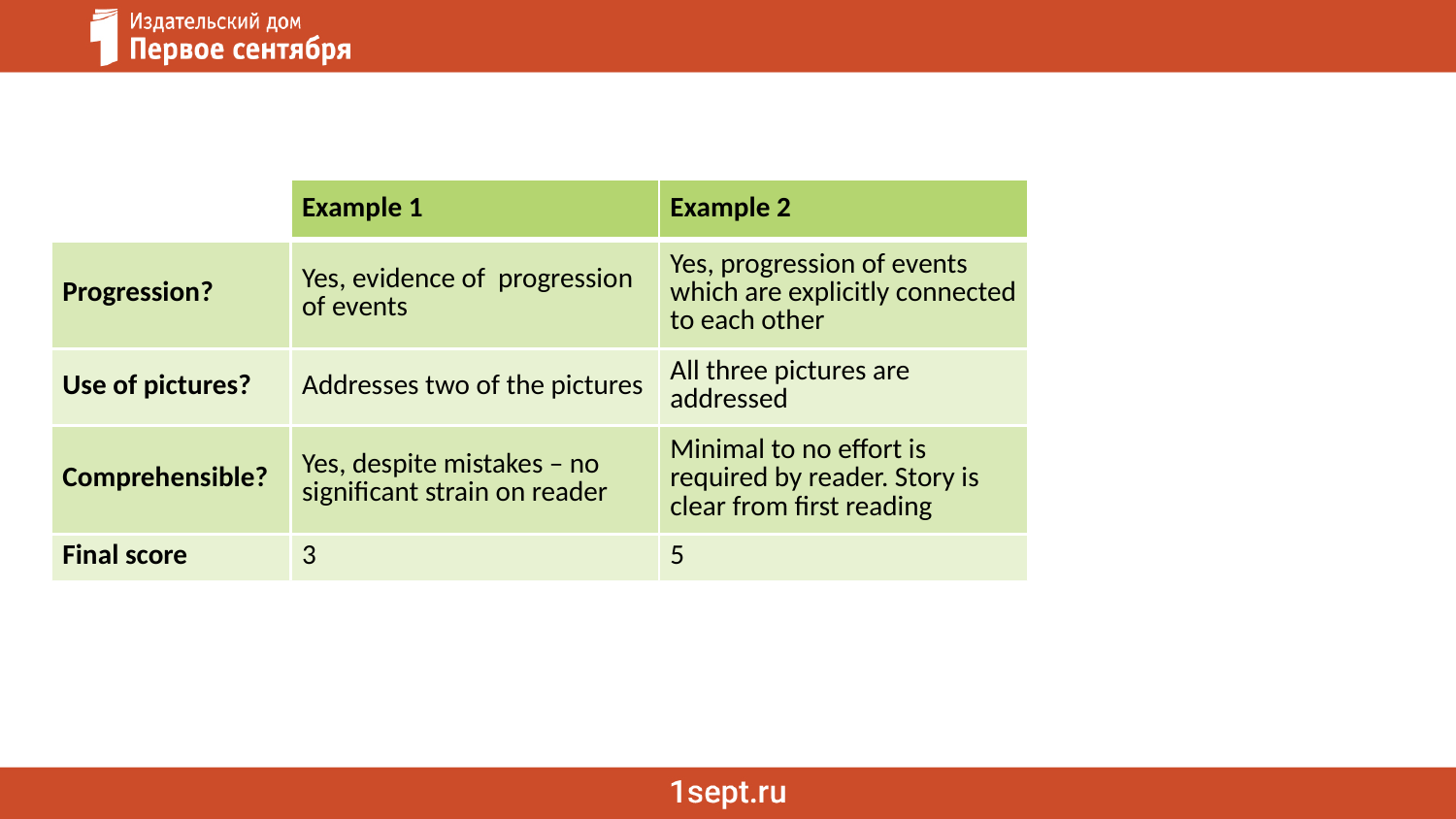

|  | Example 1 | Example 2 |
| --- | --- | --- |
| Progression? | Yes, evidence of progression of events | Yes, progression of events which are explicitly connected to each other |
| Use of pictures? | Addresses two of the pictures | All three pictures are addressed |
| Comprehensible? | Yes, despite mistakes – no significant strain on reader | Minimal to no effort is required by reader. Story is clear from first reading |
| Final score | 3 | 5 |